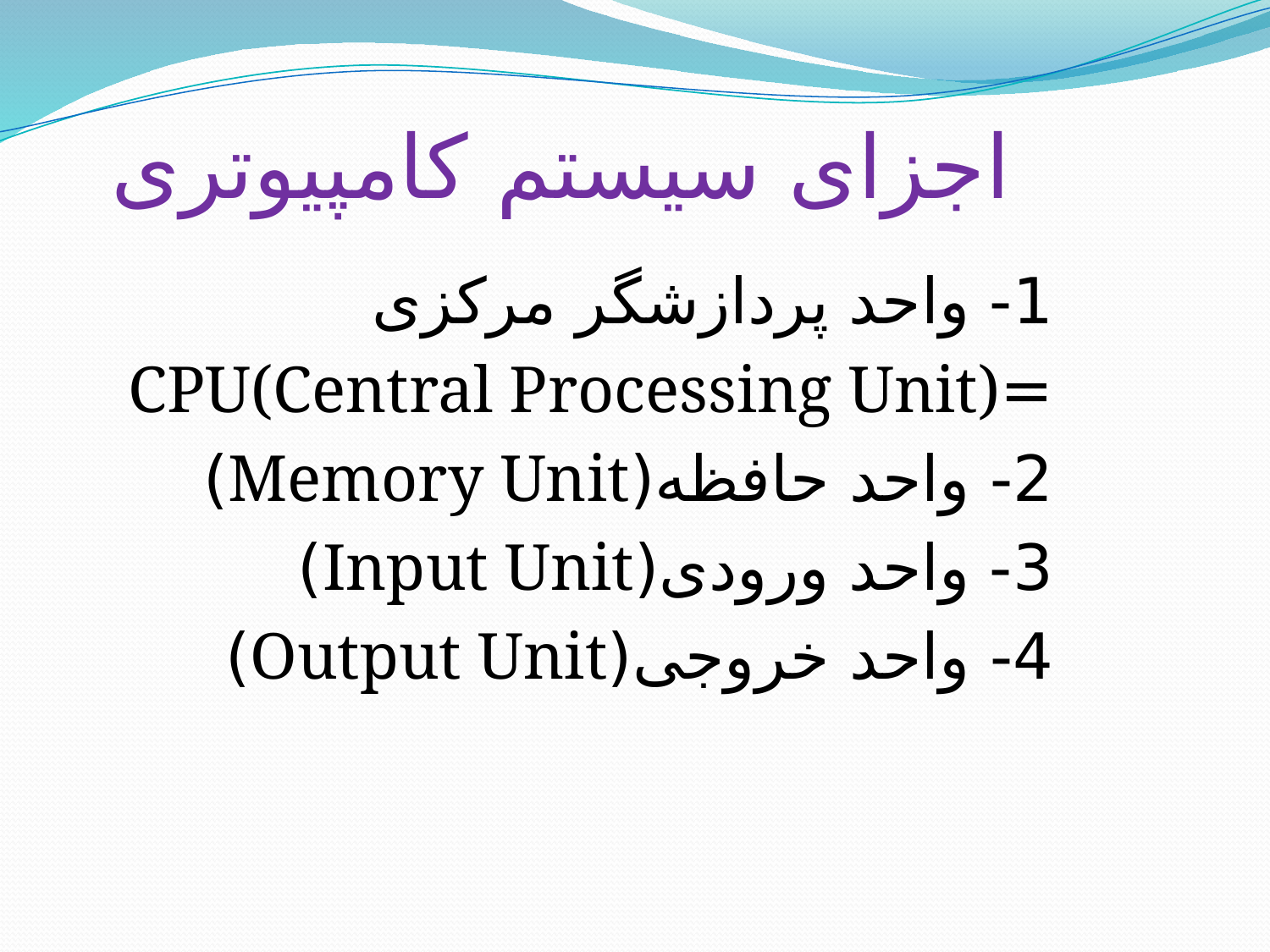

# اجزای سیستم کامپیوتری
1- واحد پردازشگر مرکزی
=CPU(Central Processing Unit)
2- واحد حافظه(Memory Unit)
3- واحد ورودی(Input Unit)
4- واحد خروجی(Output Unit)